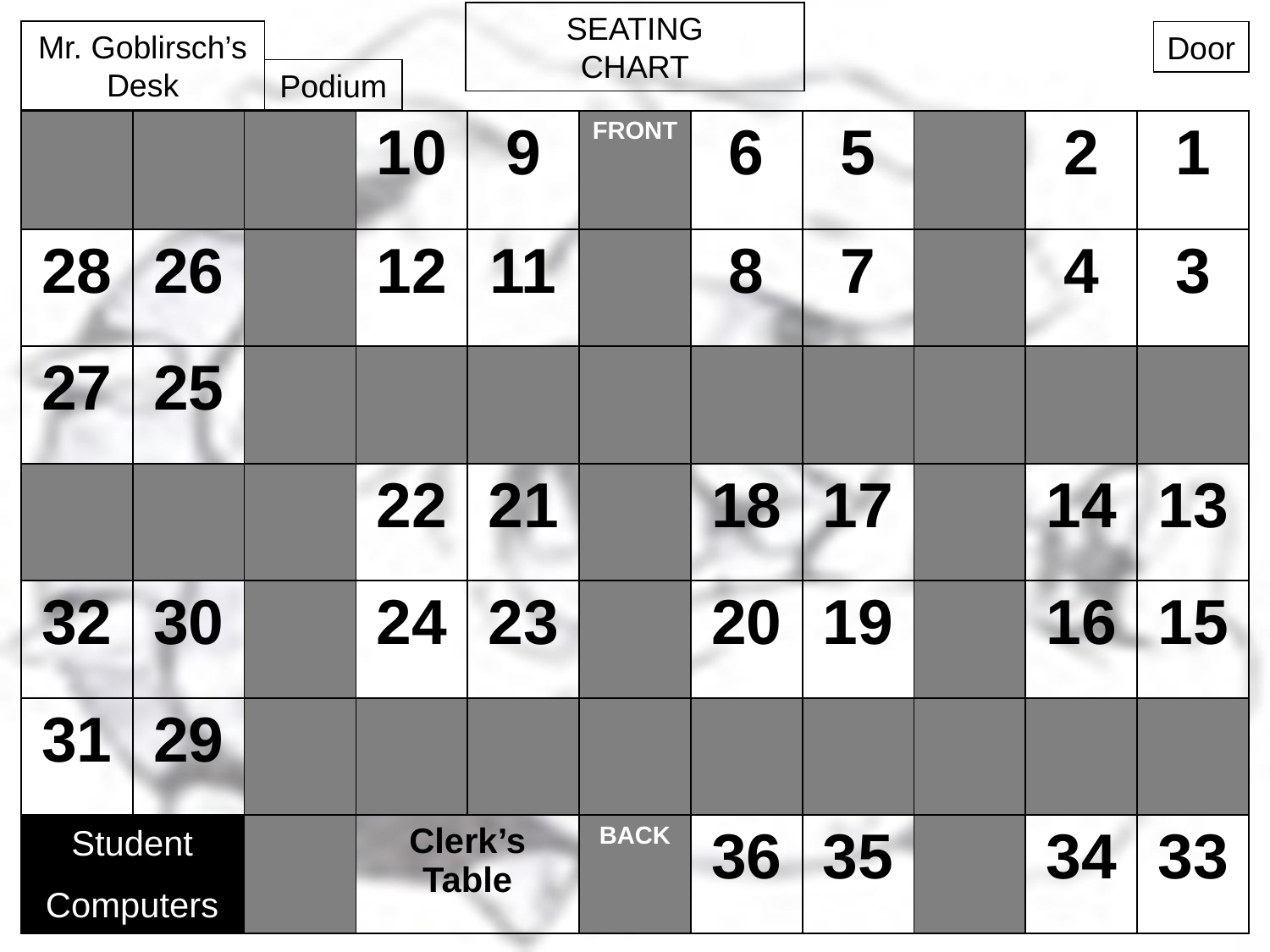

SEATING
CHART
Mr. Goblirsch’s
Desk
Door
Podium
|  |  |  | 10 | 9 | FRONT | 6 | 5 |  | 2 | 1 |
| --- | --- | --- | --- | --- | --- | --- | --- | --- | --- | --- |
| 28 | 26 |  | 12 | 11 |  | 8 | 7 |  | 4 | 3 |
| 27 | 25 |  |  |  |  |  |  |  |  |  |
|  |  |  | 22 | 21 |  | 18 | 17 |  | 14 | 13 |
| 32 | 30 |  | 24 | 23 |  | 20 | 19 |  | 16 | 15 |
| 31 | 29 |  |  |  |  |  |  |  |  |  |
|  |  |  | Clerk’s Table |  | BACK | 36 | 35 |  | 34 | 33 |
Student

Computers